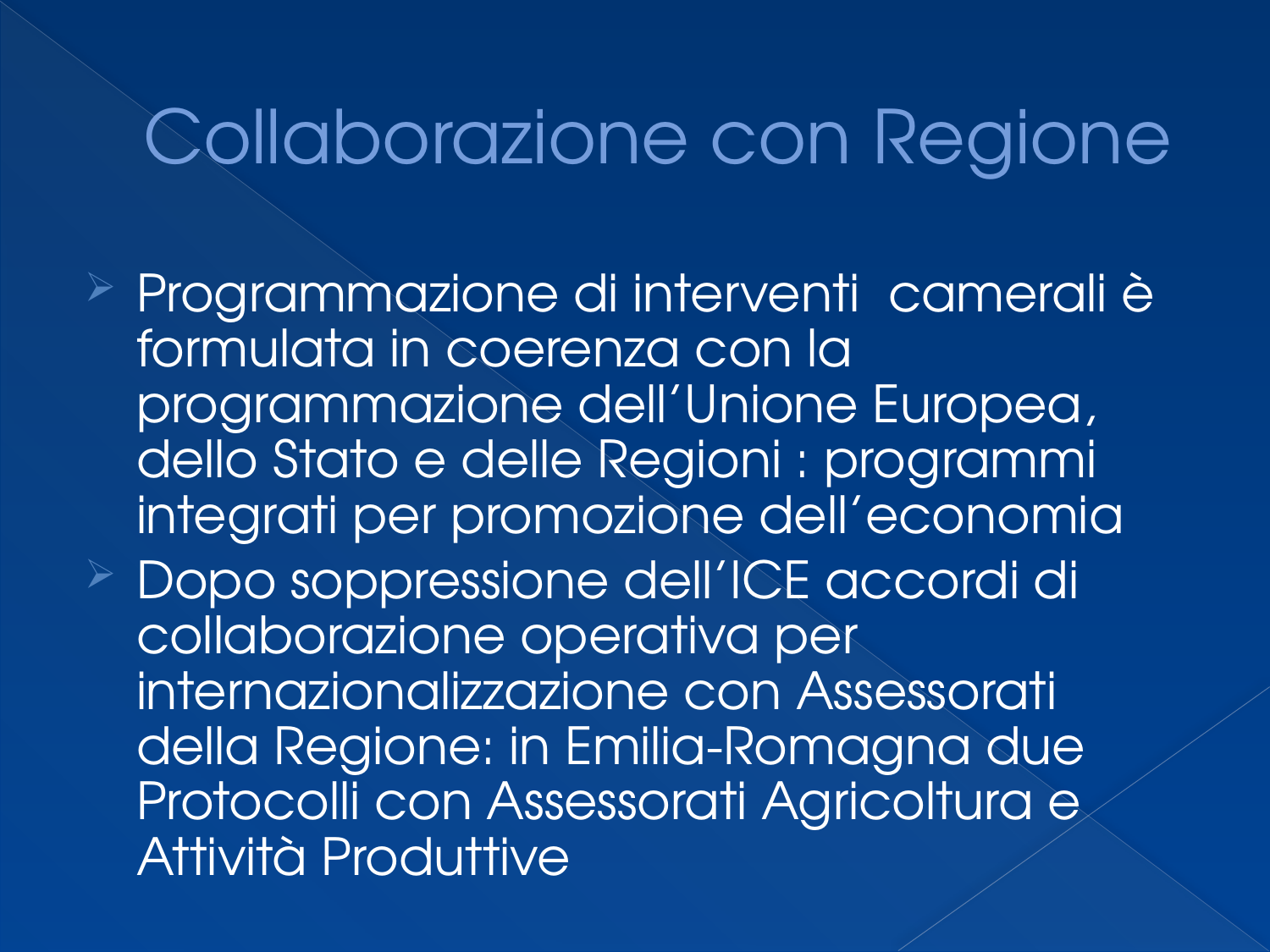

# Collaborazione con Regione
Programmazione di interventi  camerali è formulata in coerenza con la programmazione dell’Unione Europea, dello Stato e delle Regioni : programmi integrati per promozione dell’economia
Dopo soppressione dell’ICE accordi di collaborazione operativa per internazionalizzazione con Assessorati della Regione: in Emilia-Romagna due Protocolli con Assessorati Agricoltura e Attività Produttive